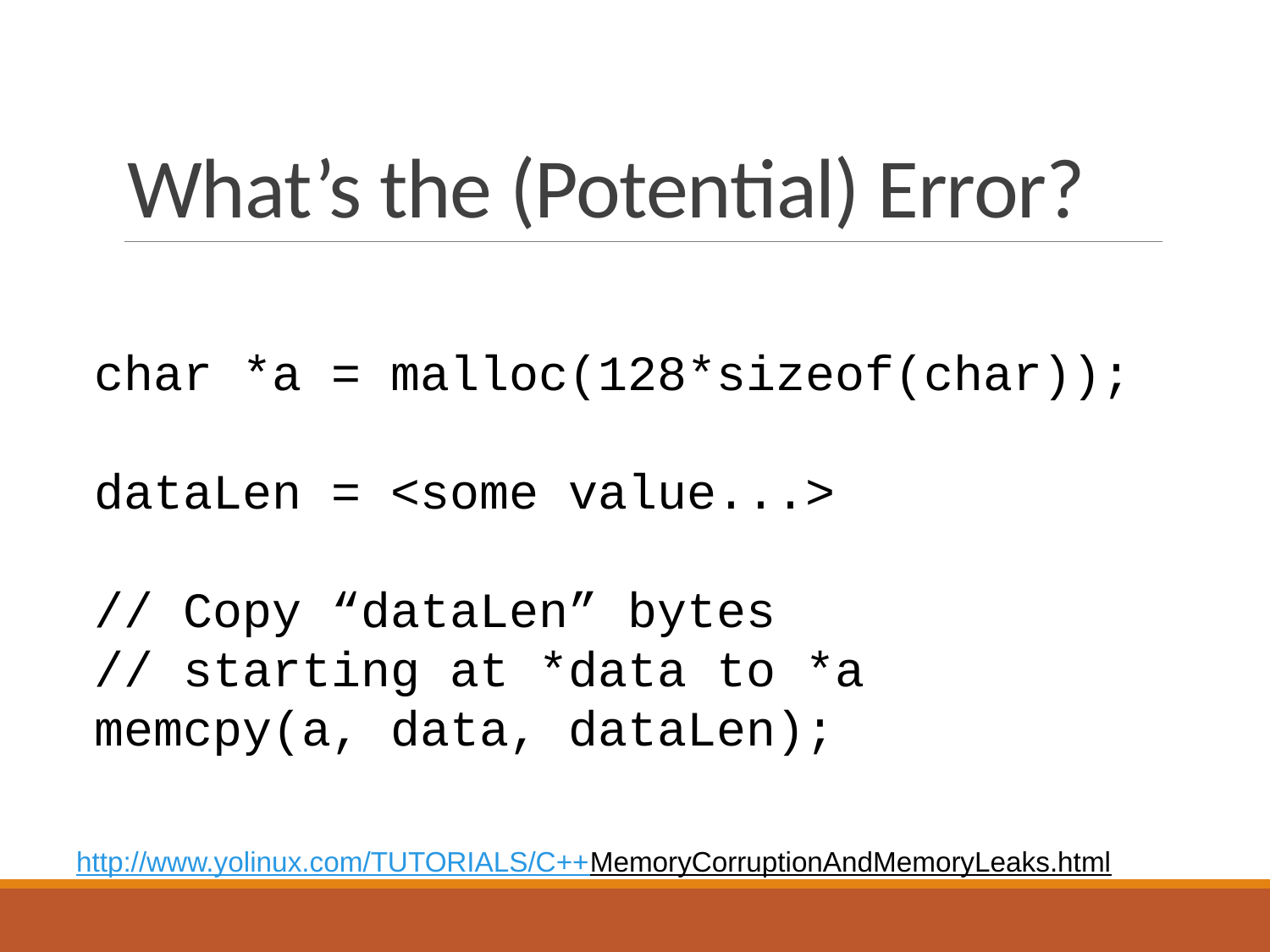

# What’s the (Potential) Error?
char *a = malloc(128*sizeof(char));

dataLen = <some value...>

// Copy “dataLen” bytes
// starting at *data to *a
memcpy(a, data, dataLen);

http://www.yolinux.com/TUTORIALS/C++MemoryCorruptionAndMemoryLeaks.html